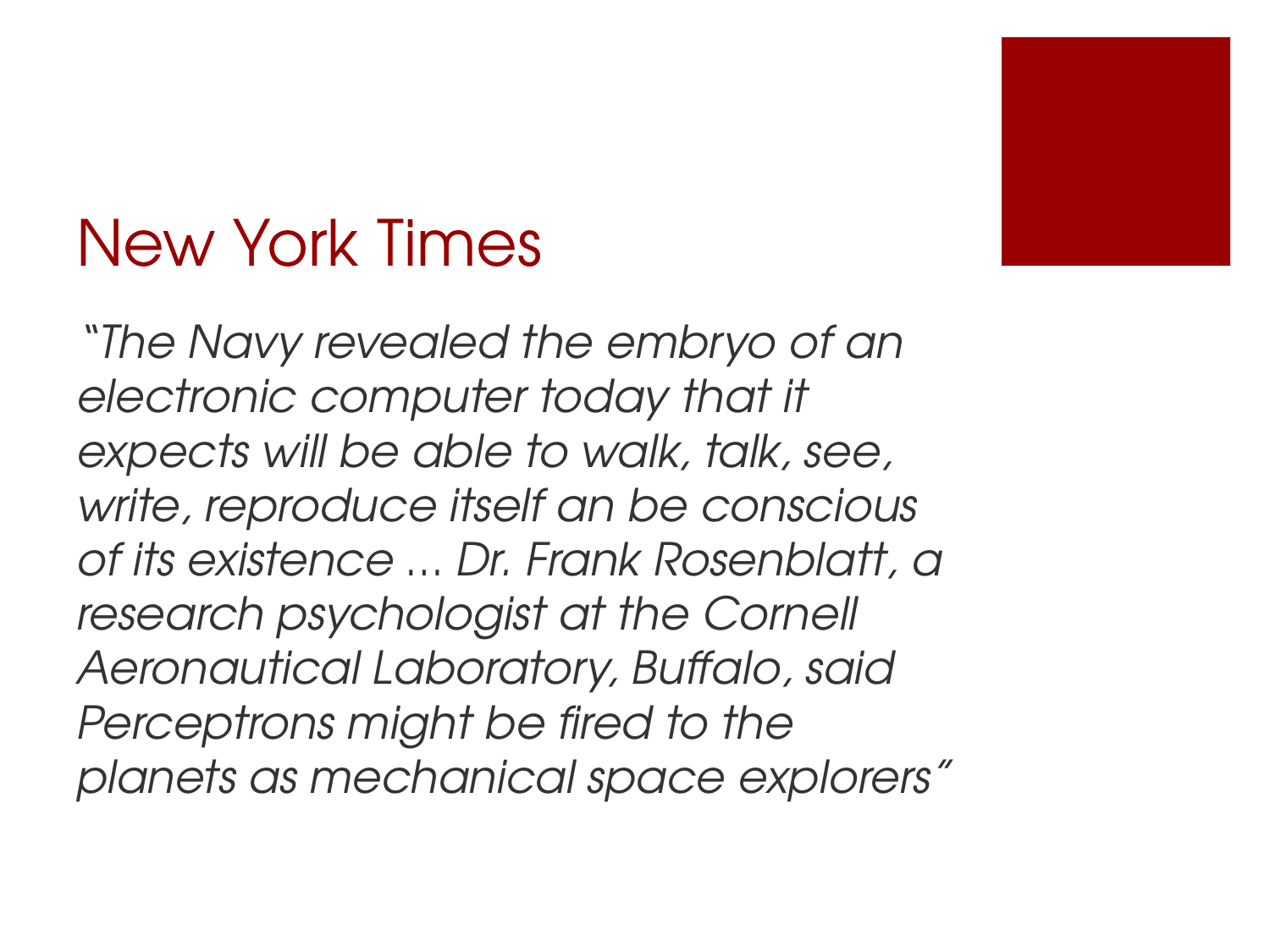

# New York Times
“The Navy revealed the embryo of an electronic computer today that it expects will be able to walk, talk, see, write, reproduce itself an be conscious of its existence … Dr. Frank Rosenblatt, a research psychologist at the Cornell Aeronautical Laboratory, Buffalo, said Perceptrons might be fired to the planets as mechanical space explorers”